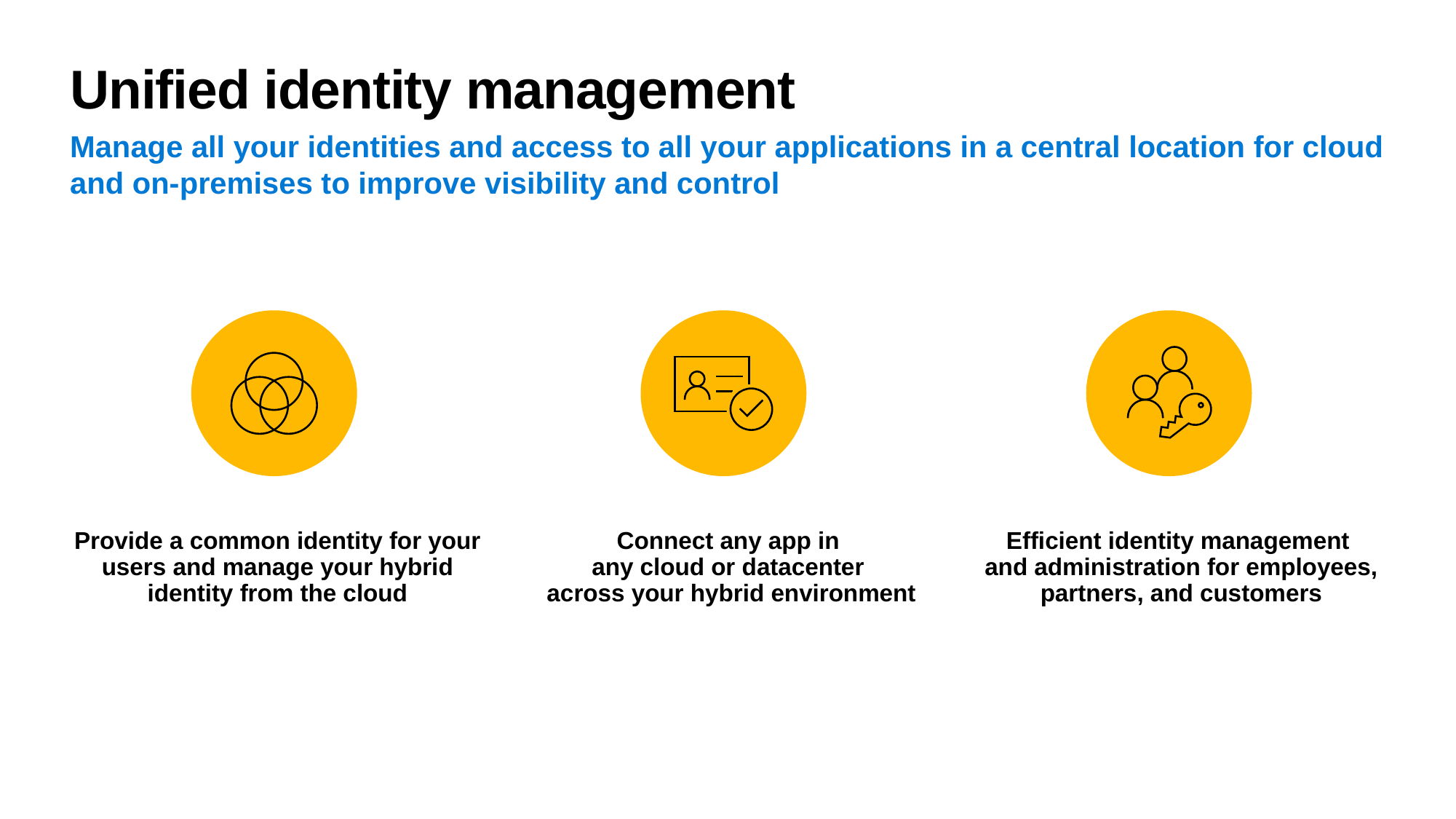

# Unified identity management
Manage all your identities and access to all your applications in a central location for cloud and on-premises to improve visibility and control

Provide a common identity for your users and manage your hybrid identity from the cloud
Connect any app in
any cloud or datacenter
across your hybrid environment
Efficient identity management
and administration for employees, partners, and customers